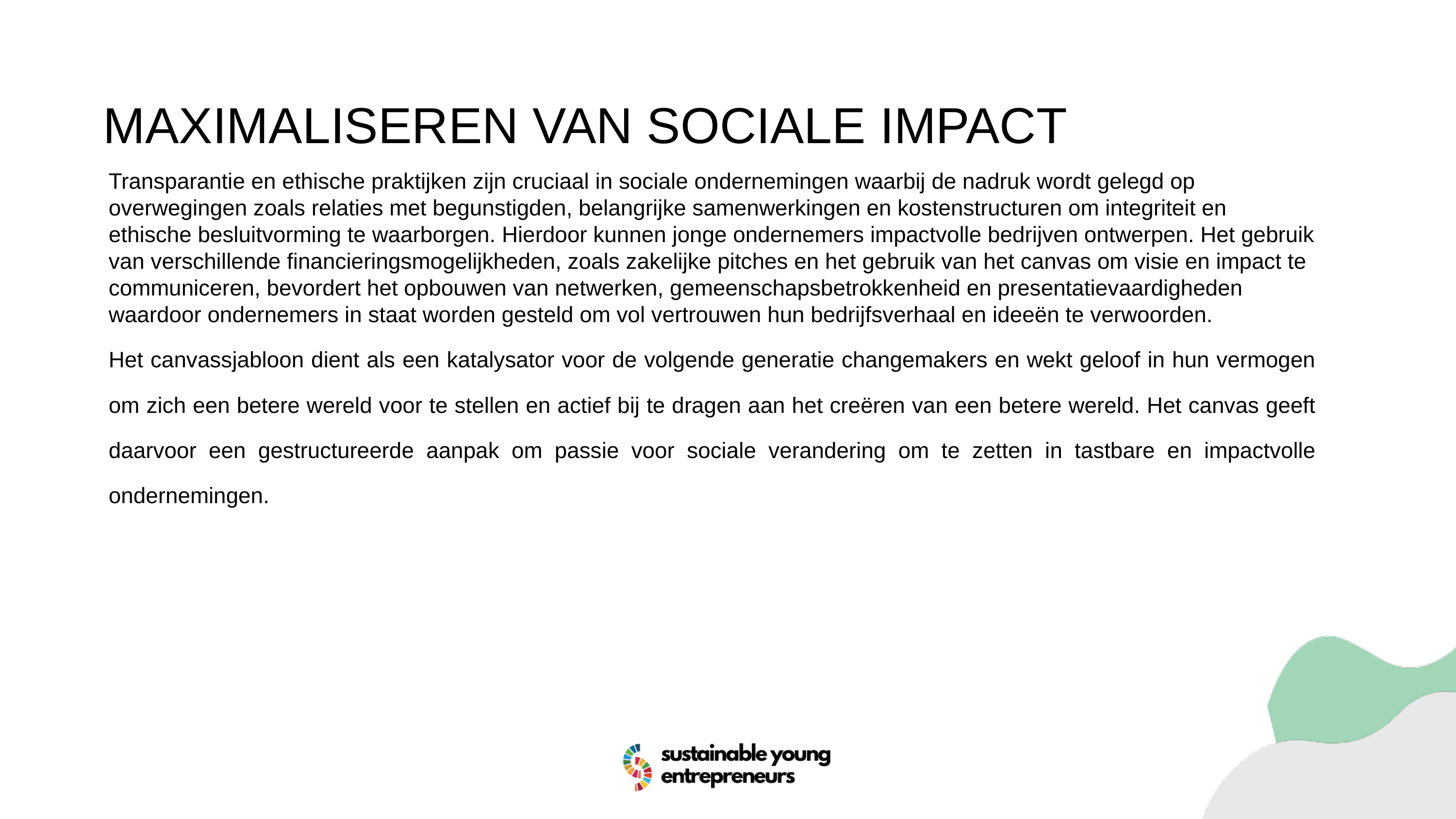

MAXIMALISEREN VAN SOCIALE IMPACT
Transparantie en ethische praktijken zijn cruciaal in sociale ondernemingen waarbij de nadruk wordt gelegd op overwegingen zoals relaties met begunstigden, belangrijke samenwerkingen en kostenstructuren om integriteit en ethische besluitvorming te waarborgen. Hierdoor kunnen jonge ondernemers impactvolle bedrijven ontwerpen. Het gebruik van verschillende financieringsmogelijkheden, zoals zakelijke pitches en het gebruik van het canvas om visie en impact te communiceren, bevordert het opbouwen van netwerken, gemeenschapsbetrokkenheid en presentatievaardigheden waardoor ondernemers in staat worden gesteld om vol vertrouwen hun bedrijfsverhaal en ideeën te verwoorden.
Het canvassjabloon dient als een katalysator voor de volgende generatie changemakers en wekt geloof in hun vermogen om zich een betere wereld voor te stellen en actief bij te dragen aan het creëren van een betere wereld. Het canvas geeft daarvoor een gestructureerde aanpak om passie voor sociale verandering om te zetten in tastbare en impactvolle ondernemingen.